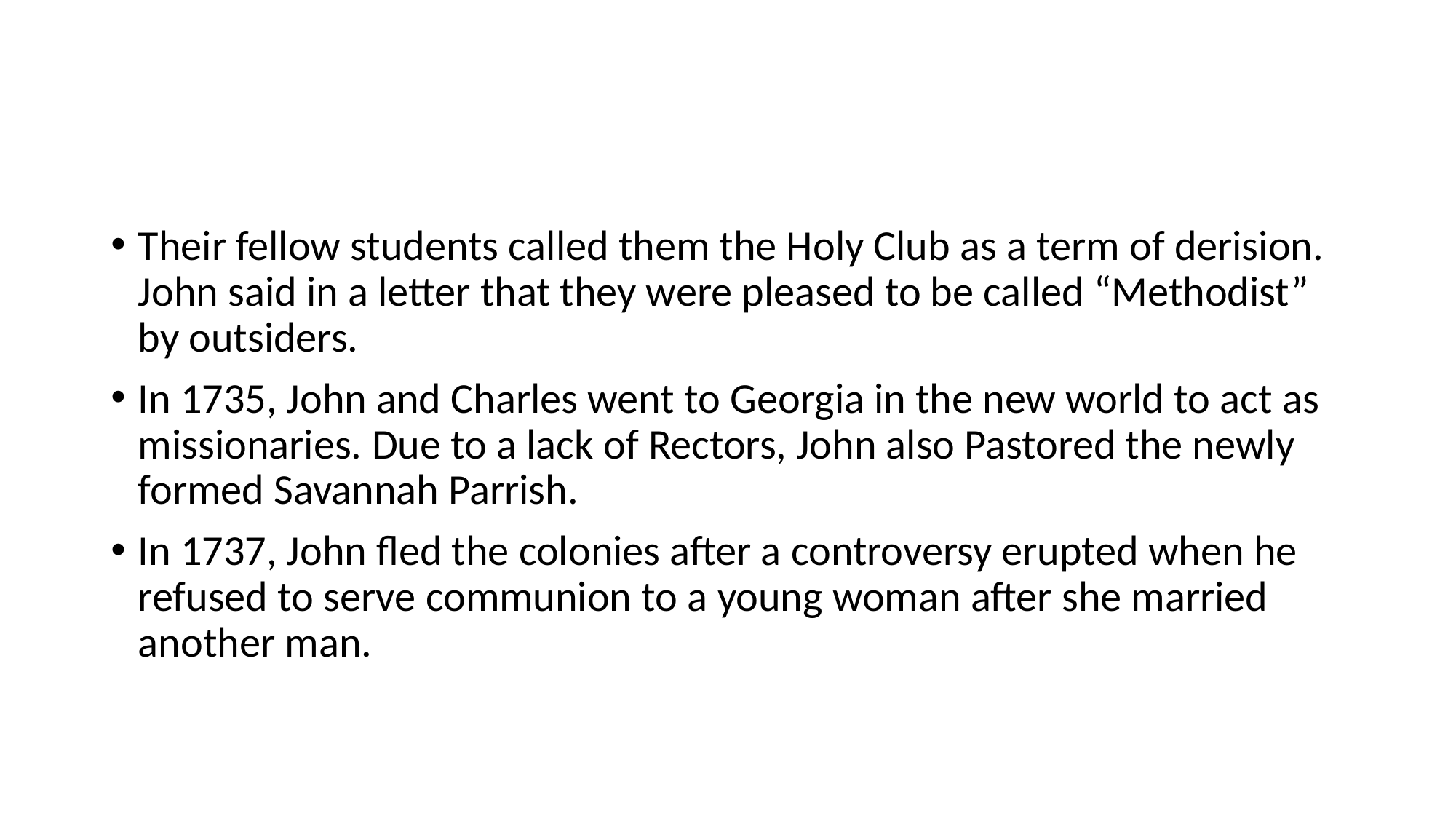

#
Their fellow students called them the Holy Club as a term of derision. John said in a letter that they were pleased to be called “Methodist” by outsiders.
In 1735, John and Charles went to Georgia in the new world to act as missionaries. Due to a lack of Rectors, John also Pastored the newly formed Savannah Parrish.
In 1737, John fled the colonies after a controversy erupted when he refused to serve communion to a young woman after she married another man.